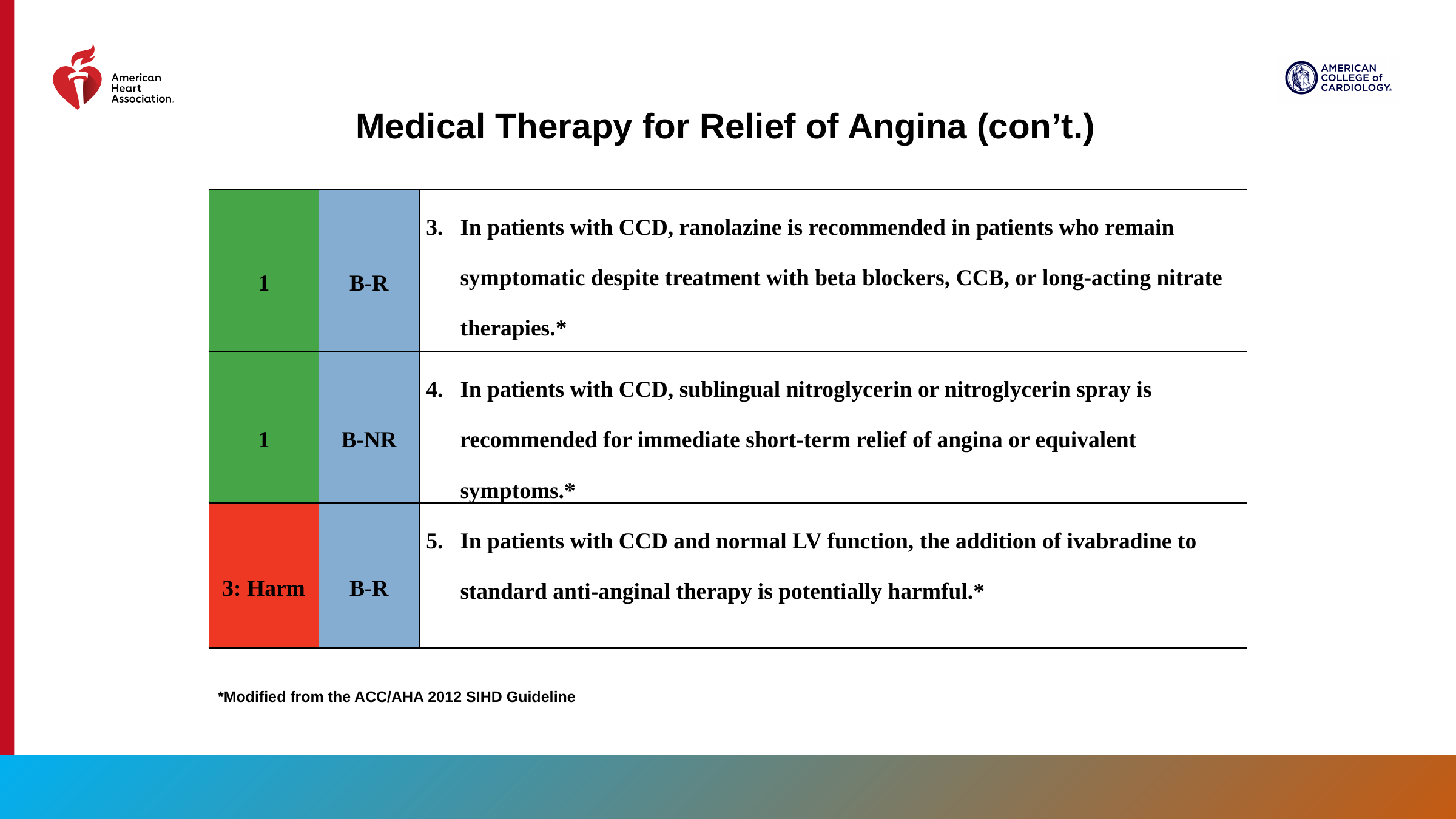

Medical Therapy for Relief of Angina (con’t.)
| 1 | B-R | In patients with CCD, ranolazine is recommended in patients who remain symptomatic despite treatment with beta blockers, CCB, or long-acting nitrate therapies.\* |
| --- | --- | --- |
| 1 | B-NR | In patients with CCD, sublingual nitroglycerin or nitroglycerin spray is recommended for immediate short-term relief of angina or equivalent symptoms.\* |
| 3: Harm | B-R | In patients with CCD and normal LV function, the addition of ivabradine to standard anti-anginal therapy is potentially harmful.\* |
*Modified from the ACC/AHA 2012 SIHD Guideline
91